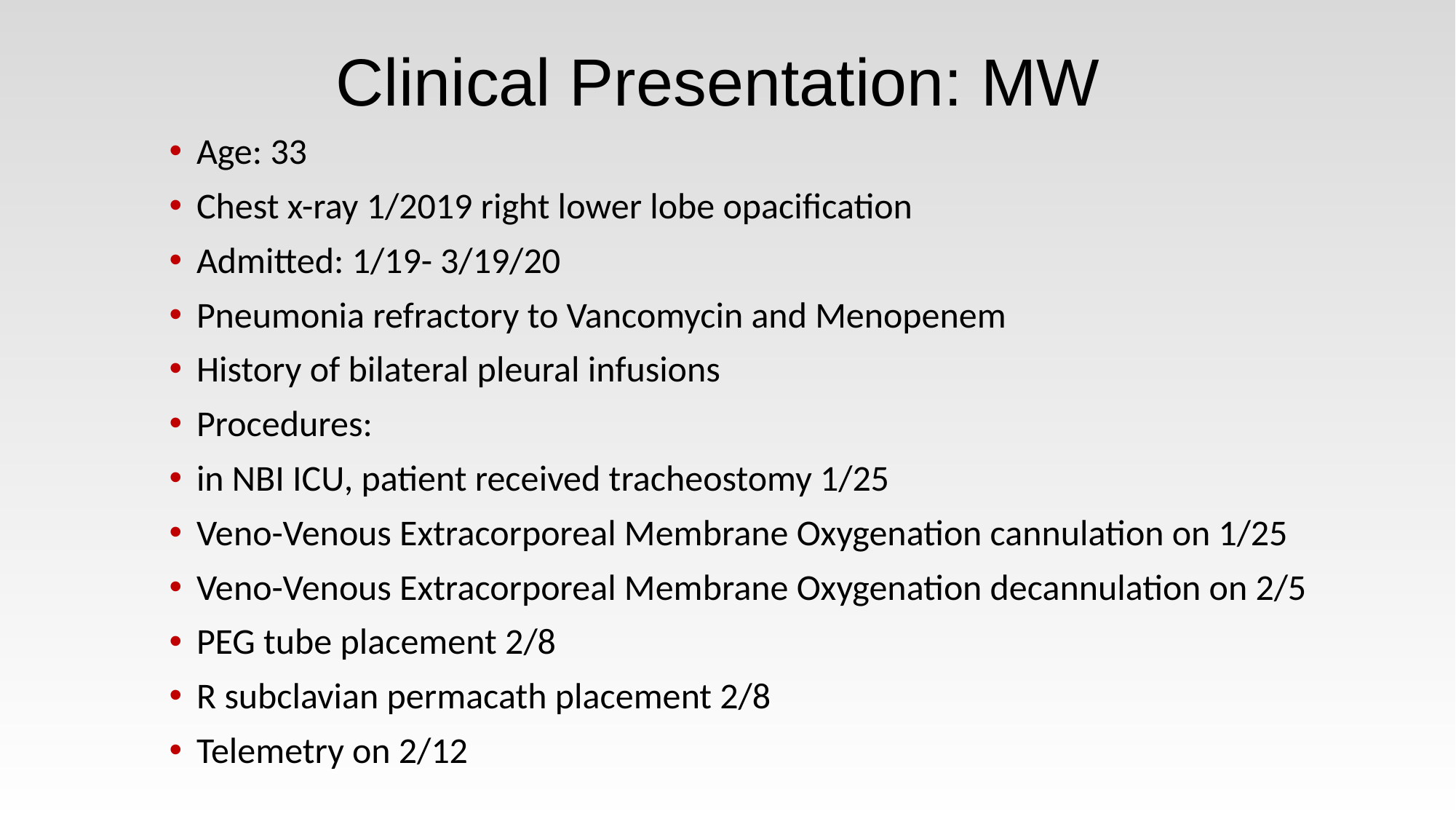

Clinical Presentation: MW
Age: 33
Chest x-ray 1/2019 right lower lobe opacification
Admitted: 1/19- 3/19/20
Pneumonia refractory to Vancomycin and Menopenem
History of bilateral pleural infusions
Procedures:
in NBI ICU, patient received tracheostomy 1/25
Veno-Venous Extracorporeal Membrane Oxygenation cannulation on 1/25
Veno-Venous Extracorporeal Membrane Oxygenation decannulation on 2/5
PEG tube placement 2/8
R subclavian permacath placement 2/8
Telemetry on 2/12